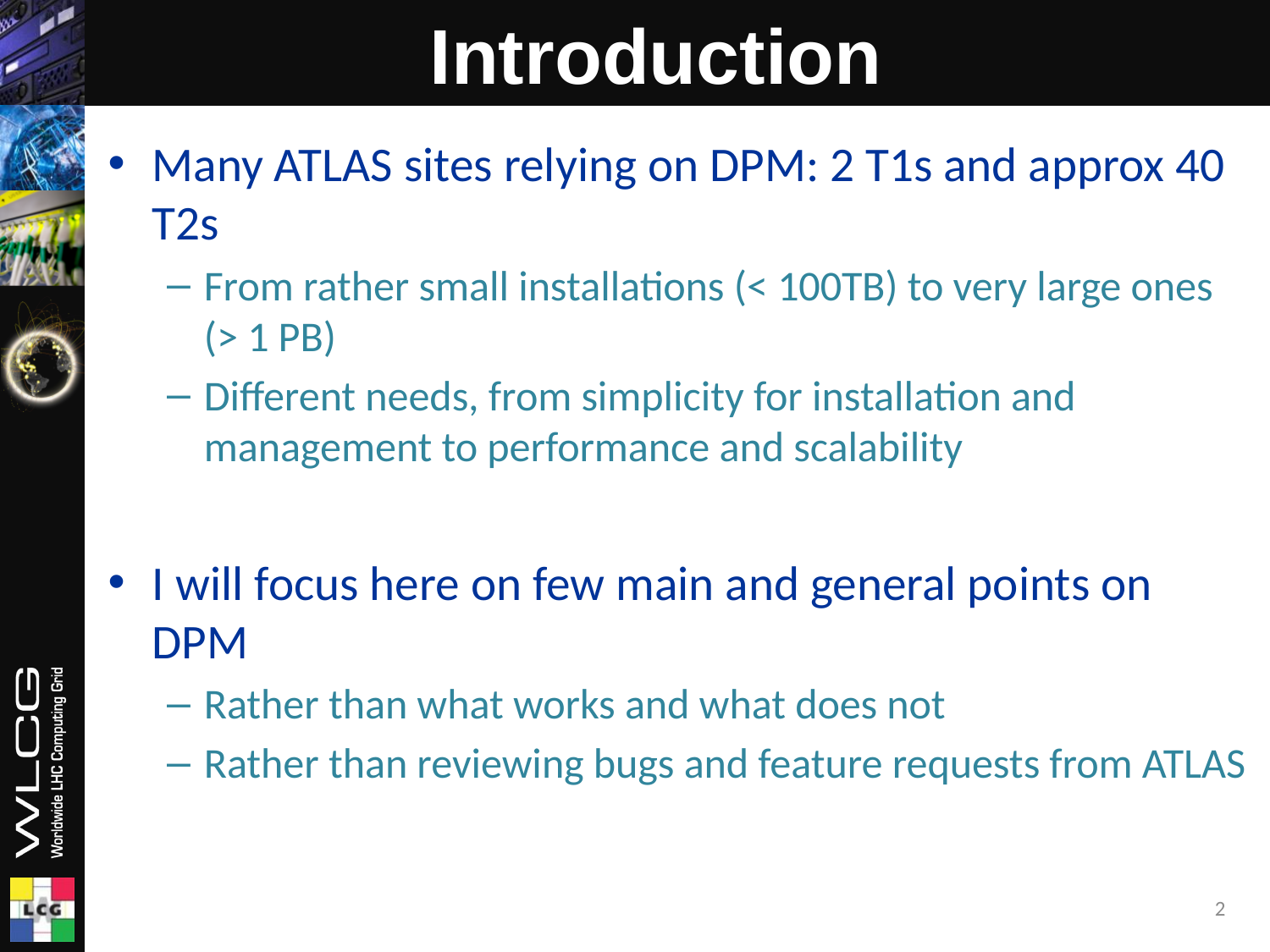

# Introduction
Many ATLAS sites relying on DPM: 2 T1s and approx 40 T2s
From rather small installations (< 100TB) to very large ones (> 1 PB)
Different needs, from simplicity for installation and management to performance and scalability

I will focus here on few main and general points on DPM
Rather than what works and what does not
Rather than reviewing bugs and feature requests from ATLAS
2